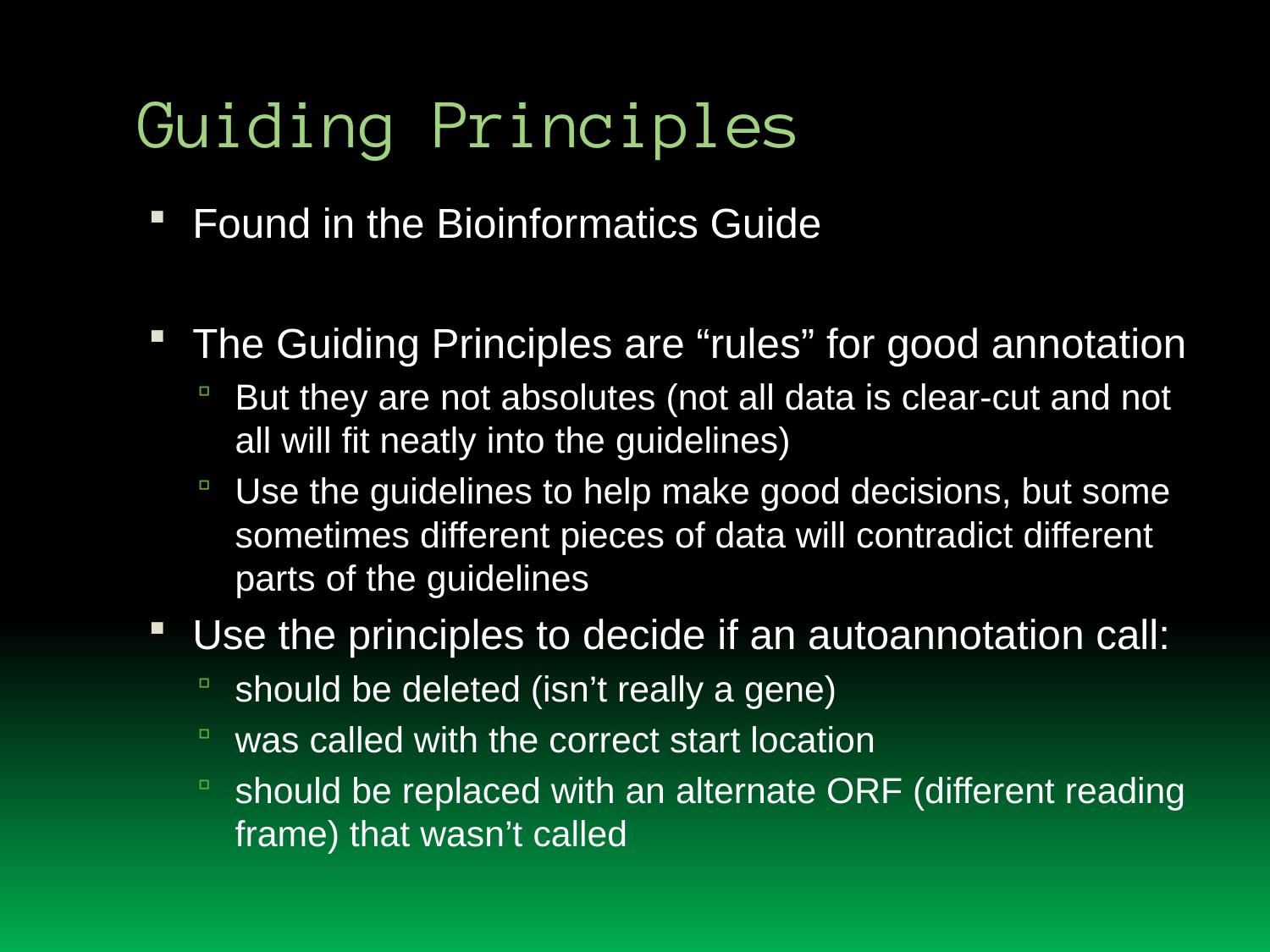

# Guiding Principles
Found in the Bioinformatics Guide

The Guiding Principles are “rules” for good annotation
But they are not absolutes (not all data is clear-cut and not all will fit neatly into the guidelines)
Use the guidelines to help make good decisions, but some sometimes different pieces of data will contradict different parts of the guidelines
Use the principles to decide if an autoannotation call:
should be deleted (isn’t really a gene)
was called with the correct start location
should be replaced with an alternate ORF (different reading frame) that wasn’t called